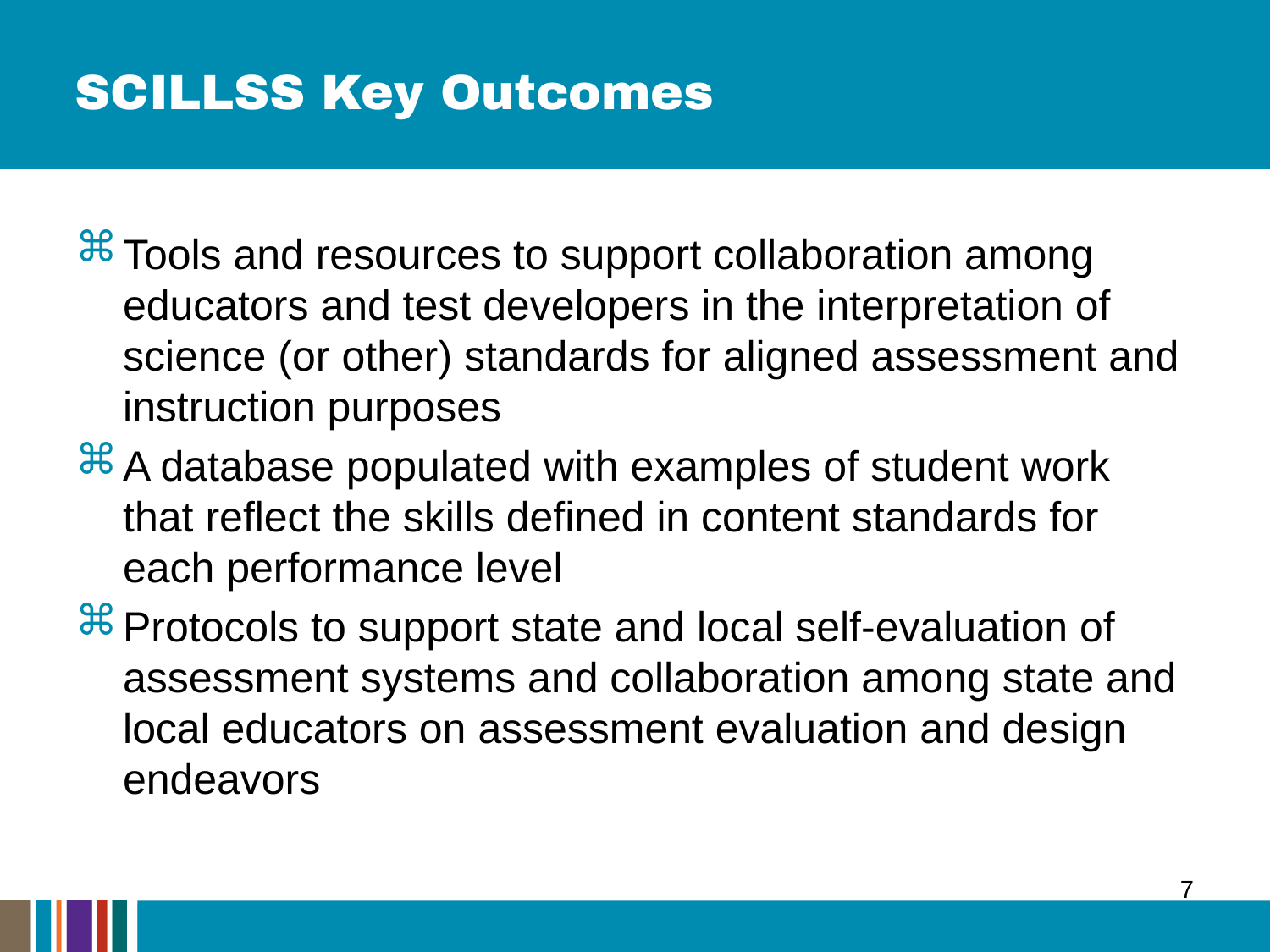

# SCILLSS Key Outcomes
Tools and resources to support collaboration among educators and test developers in the interpretation of science (or other) standards for aligned assessment and instruction purposes
A database populated with examples of student work that reflect the skills defined in content standards for each performance level
Protocols to support state and local self-evaluation of assessment systems and collaboration among state and local educators on assessment evaluation and design endeavors
7